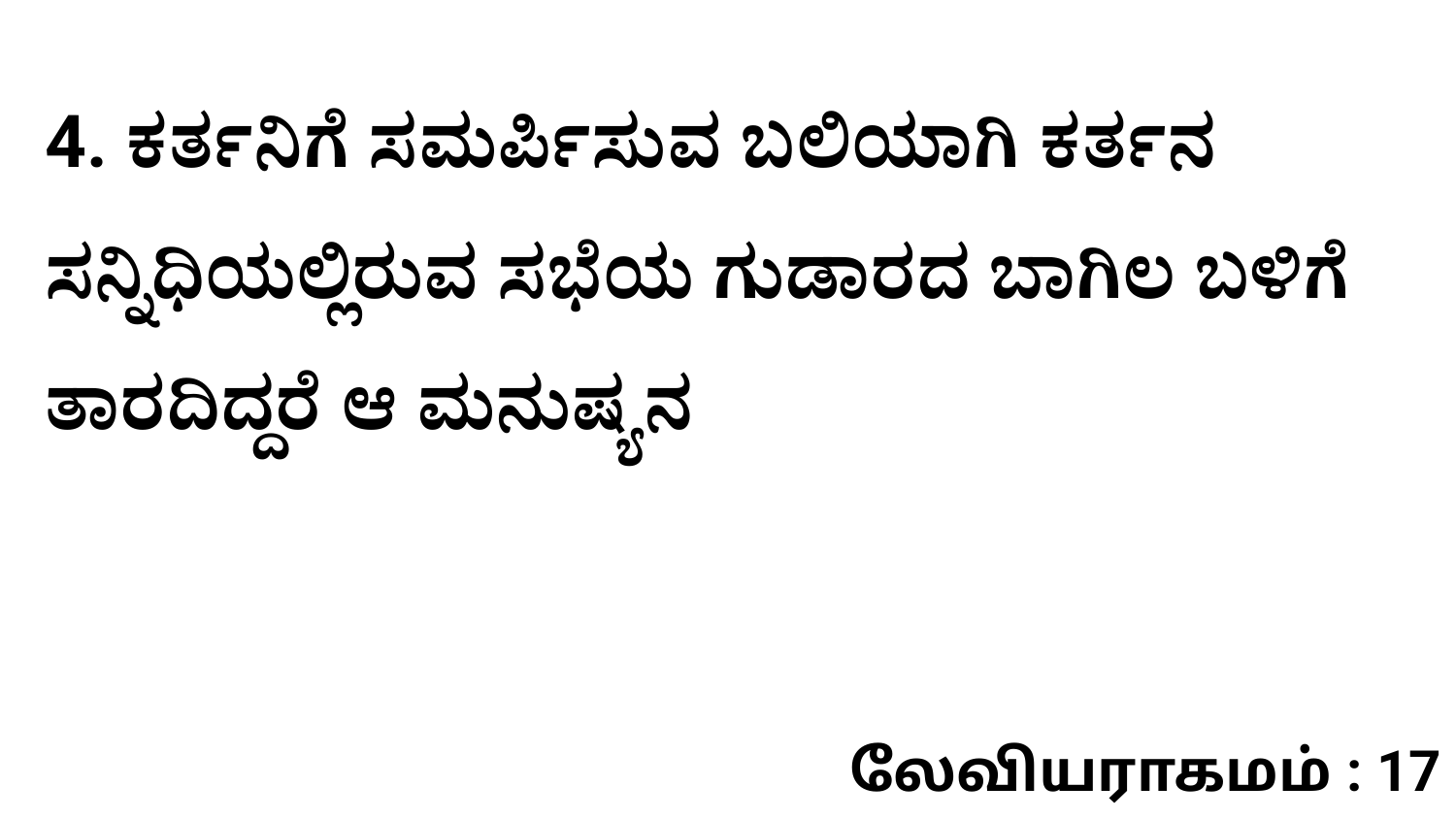

4. ಕರ್ತನಿಗೆ ಸಮರ್ಪಿಸುವ ಬಲಿಯಾಗಿ ಕರ್ತನ ಸನ್ನಿಧಿಯಲ್ಲಿರುವ ಸಭೆಯ ಗುಡಾರದ ಬಾಗಿಲ ಬಳಿಗೆ ತಾರದಿದ್ದರೆ ಆ ಮನುಷ್ಯನ
லேவியராகமம் : 17